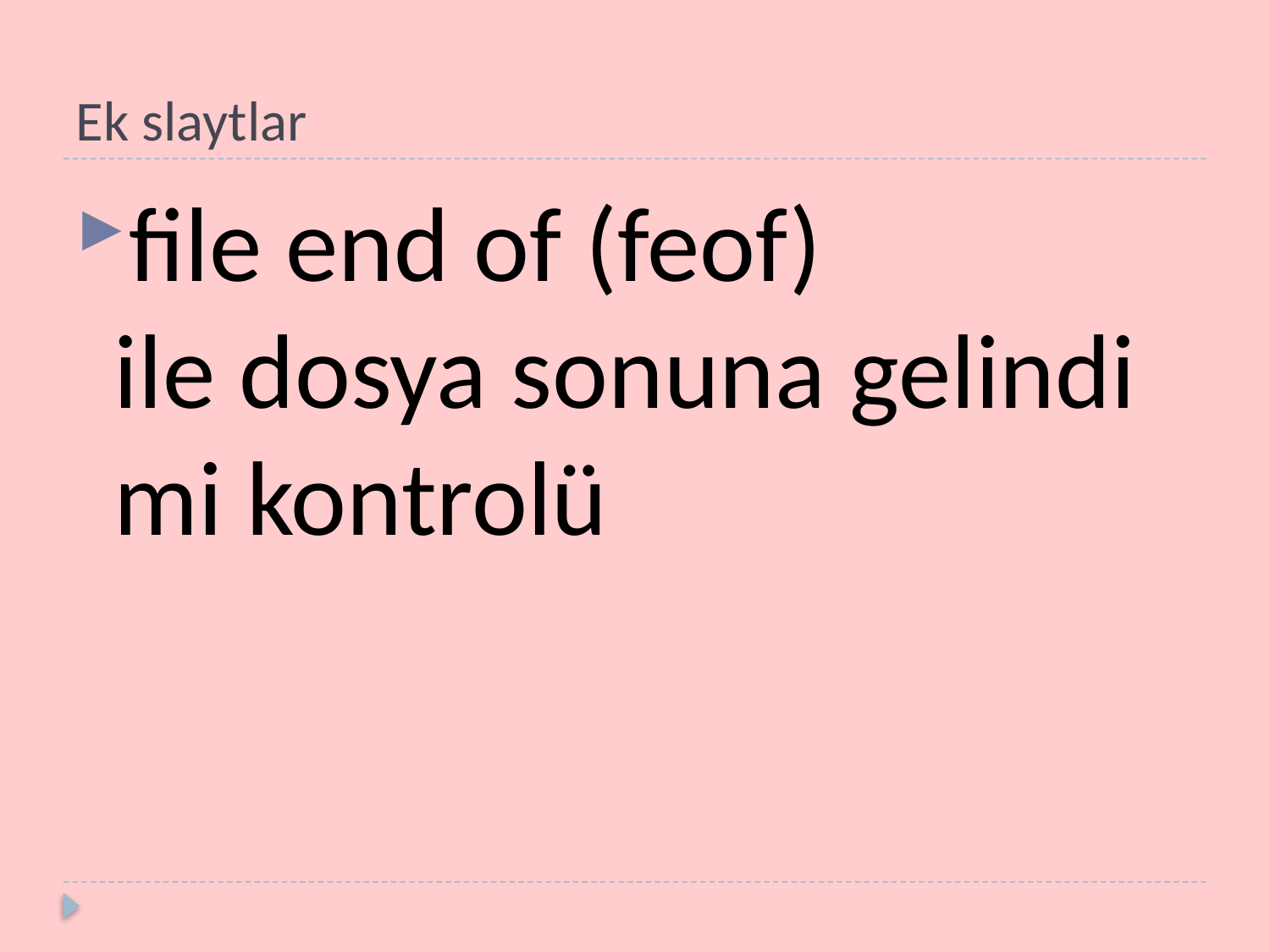

# Ek slaytlar
file end of (feof)
ile dosya sonuna gelindi mi kontrolü